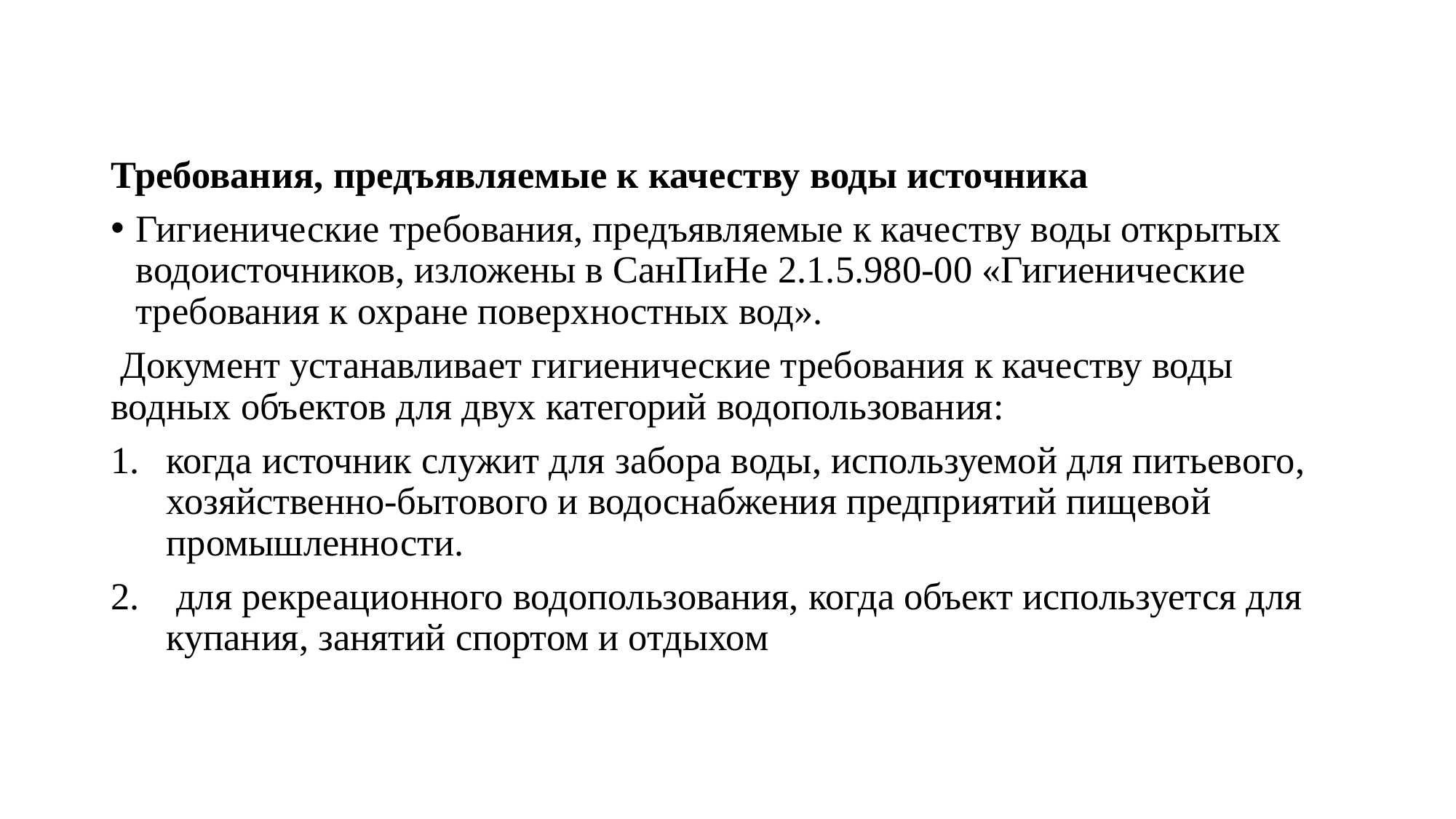

Требования, предъявляемые к качеству воды источника
Гигиенические требования, предъявляемые к качеству воды открытых водоисточников, изложены в СанПиНе 2.1.5.980-00 «Гигиенические требования к охране поверхностных вод».
 Документ устанавливает гигиенические требования к качеству воды водных объектов для двух категорий водопользования:
когда источник служит для забора воды, используемой для питьевого, хозяйственно-бытового и водоснабжения предприятий пищевой промышленности.
 для рекреационного водопользования, когда объект используется для купания, занятий спортом и отдыхом